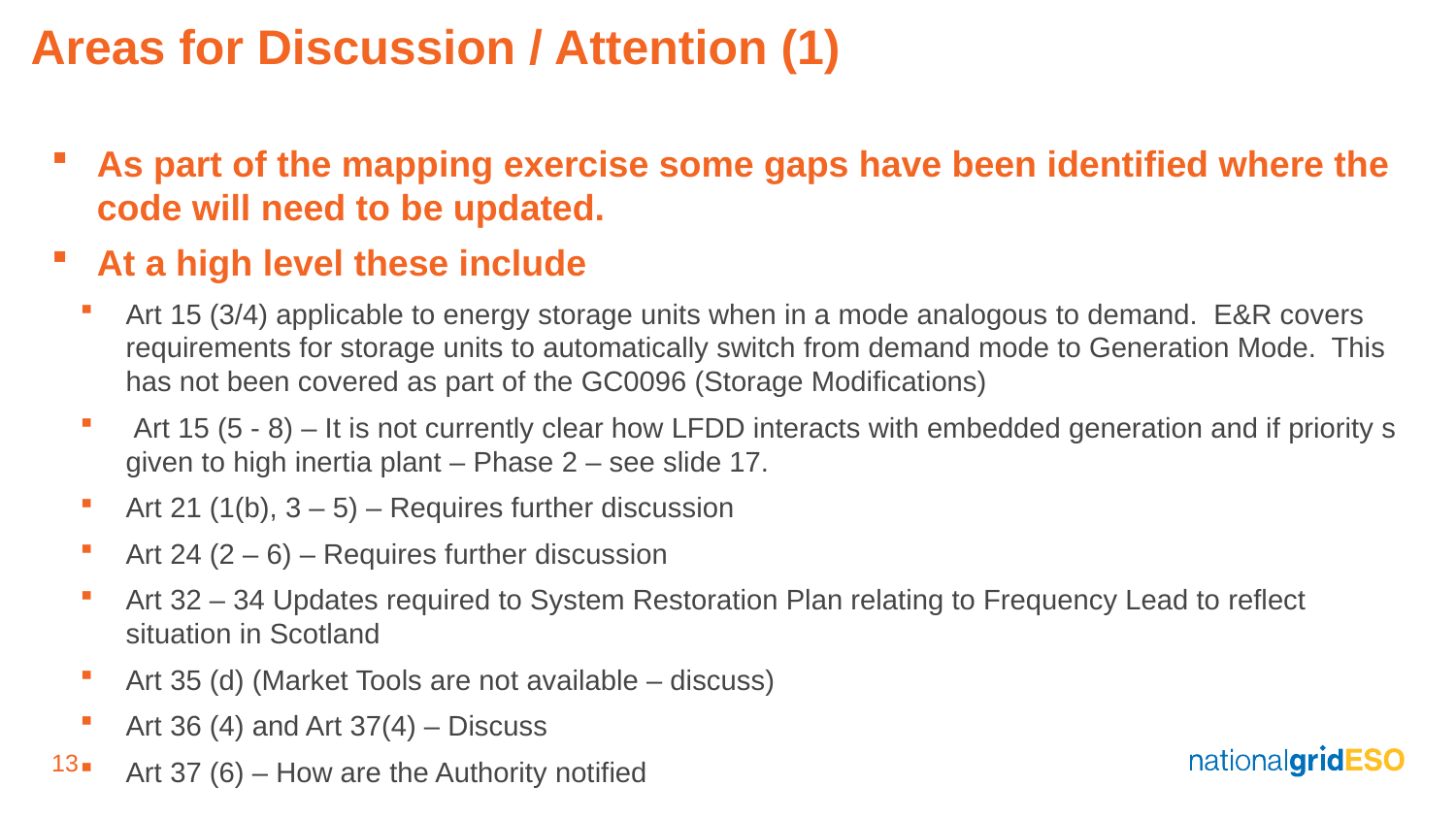

# Areas for Discussion / Attention (1)
As part of the mapping exercise some gaps have been identified where the code will need to be updated.
At a high level these include
Art 15 (3/4) applicable to energy storage units when in a mode analogous to demand.  E&R covers requirements for storage units to automatically switch from demand mode to Generation Mode.  This has not been covered as part of the GC0096 (Storage Modifications)
 Art 15 (5 - 8) – It is not currently clear how LFDD interacts with embedded generation and if priority s given to high inertia plant – Phase 2 – see slide 17.
Art 21 (1(b), 3 – 5) – Requires further discussion
Art 24 (2 – 6) – Requires further discussion
Art 32 – 34 Updates required to System Restoration Plan relating to Frequency Lead to reflect situation in Scotland
Art 35 (d) (Market Tools are not available – discuss)
Art 36 (4) and Art 37(4) – Discuss
Art 37 (6) – How are the Authority notified